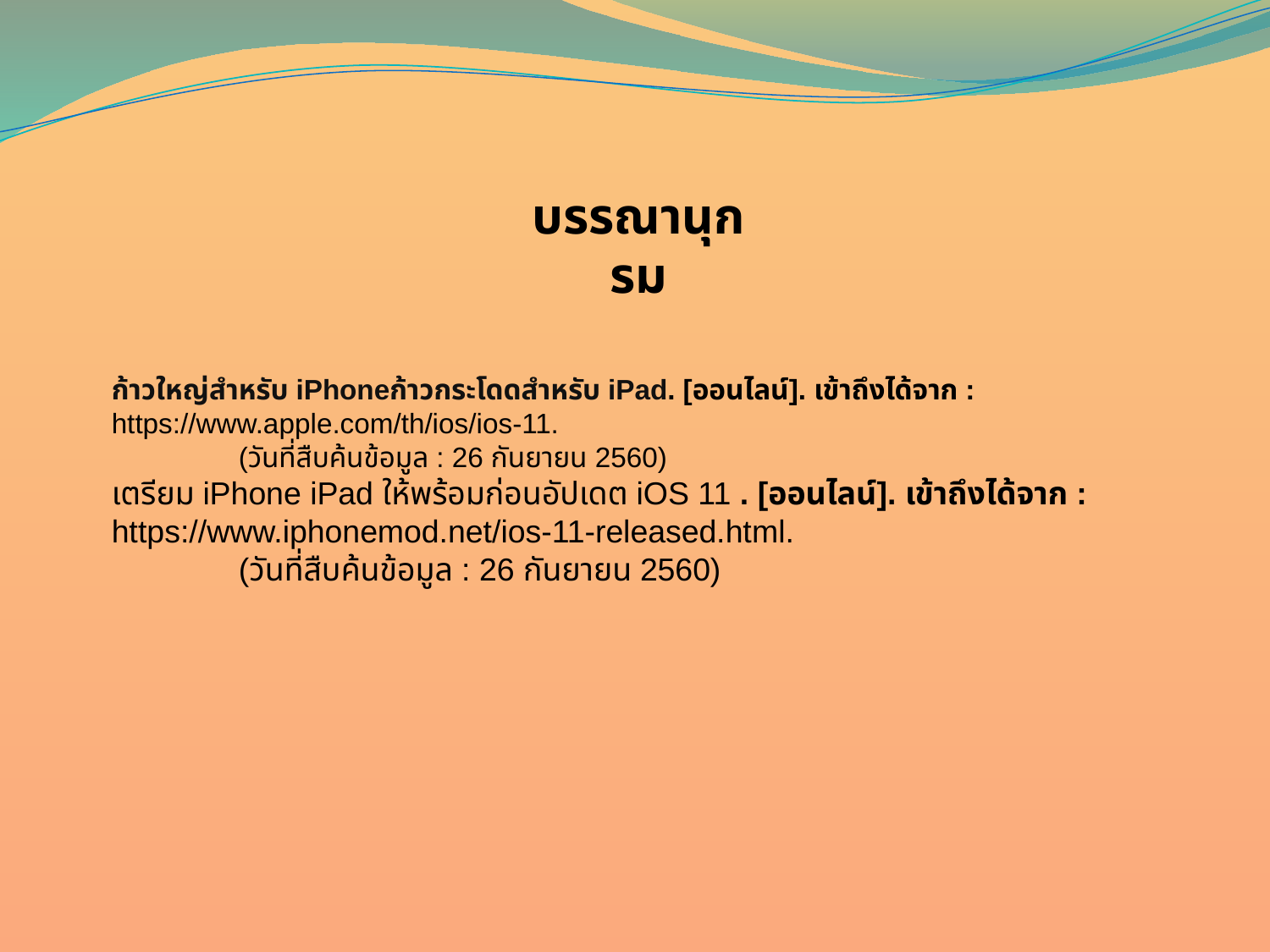

บรรณานุกรม
ก้าวใหญ่สำหรับ iPhoneก้าวกระโดดสำหรับ iPad. [ออนไลน์]. เข้าถึงได้จาก : https://www.apple.com/th/ios/ios-11.
	(วันที่สืบค้นข้อมูล : 26 กันยายน 2560)
เตรียม iPhone iPad ให้พร้อมก่อนอัปเดต iOS 11 . [ออนไลน์]. เข้าถึงได้จาก :  https://www.iphonemod.net/ios-11-released.html.
	(วันที่สืบค้นข้อมูล : 26 กันยายน 2560)